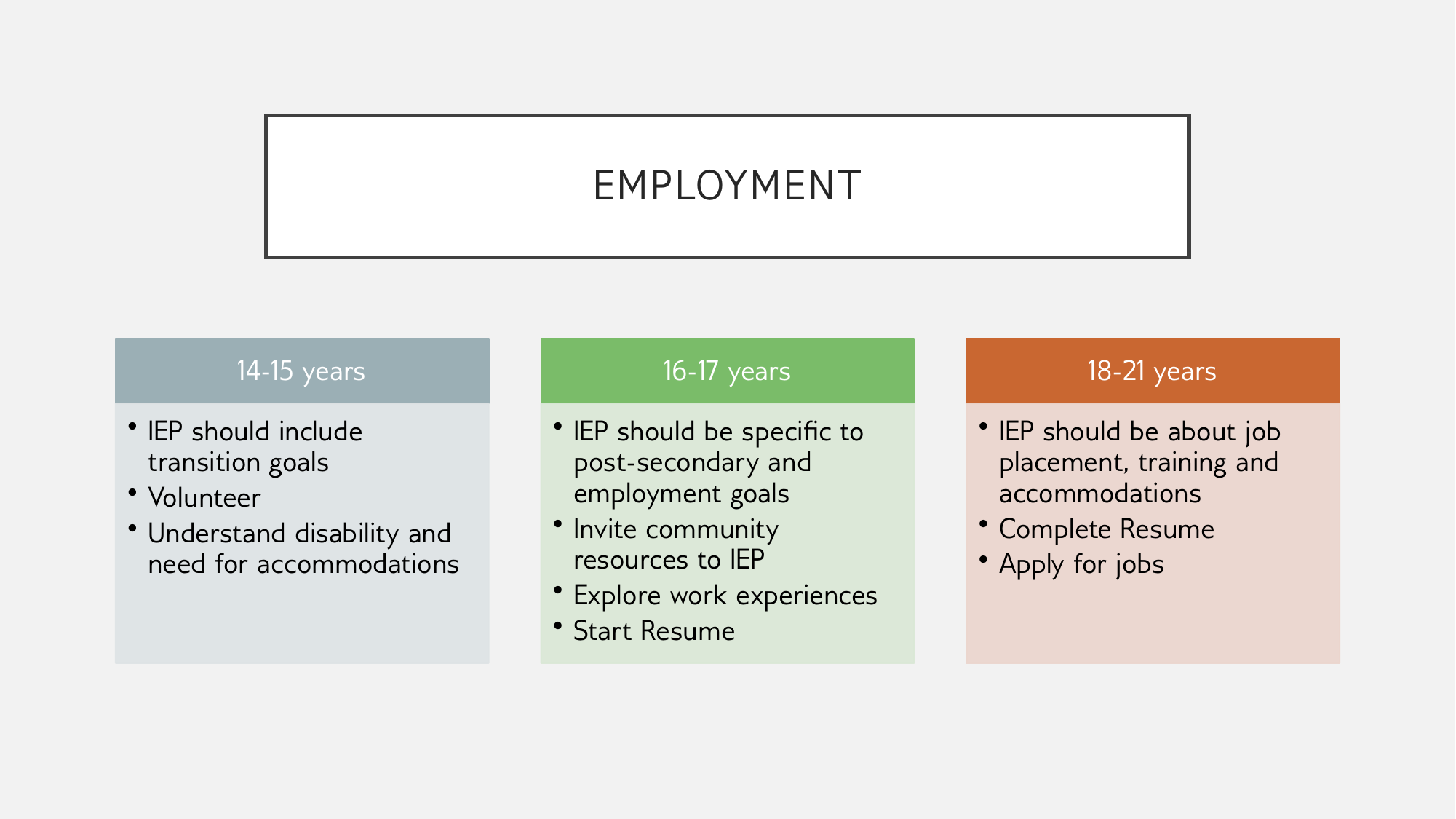

# Employment
14-15 years
IEP should include transition goals
Volunteer
Understand disability and need for accommodations
16-17 years
IEP should be specific to post-secondary and employment goals
Invite community resources to IEP
Explore work experiences
Start Resume
18-21 years
IEP should be about job placement, training and accommodations
Complete Resume
Apply for jobs